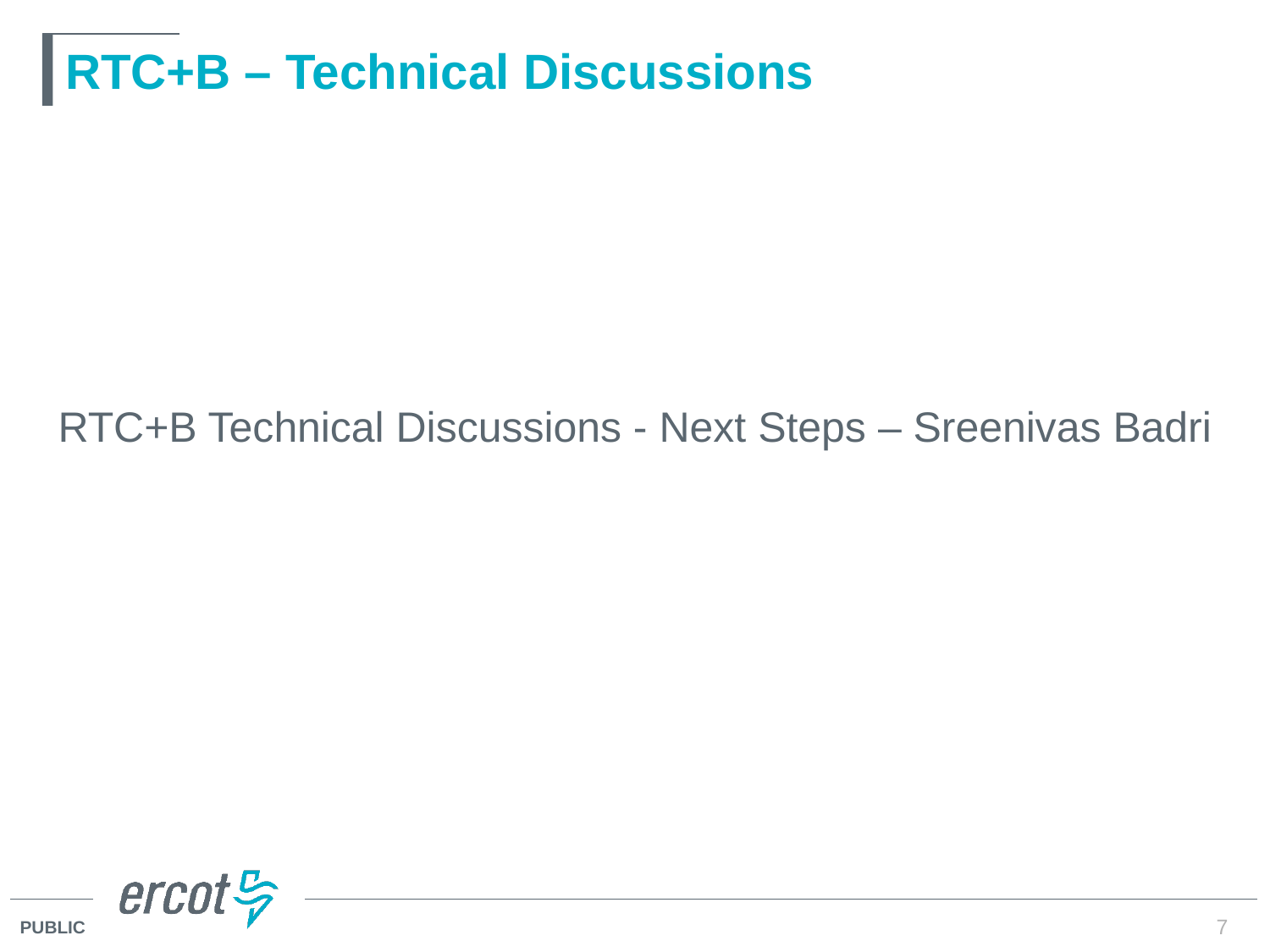

# RTC+B – Technical Discussions

RTC+B Technical Discussions - Next Steps – Sreenivas Badri
7